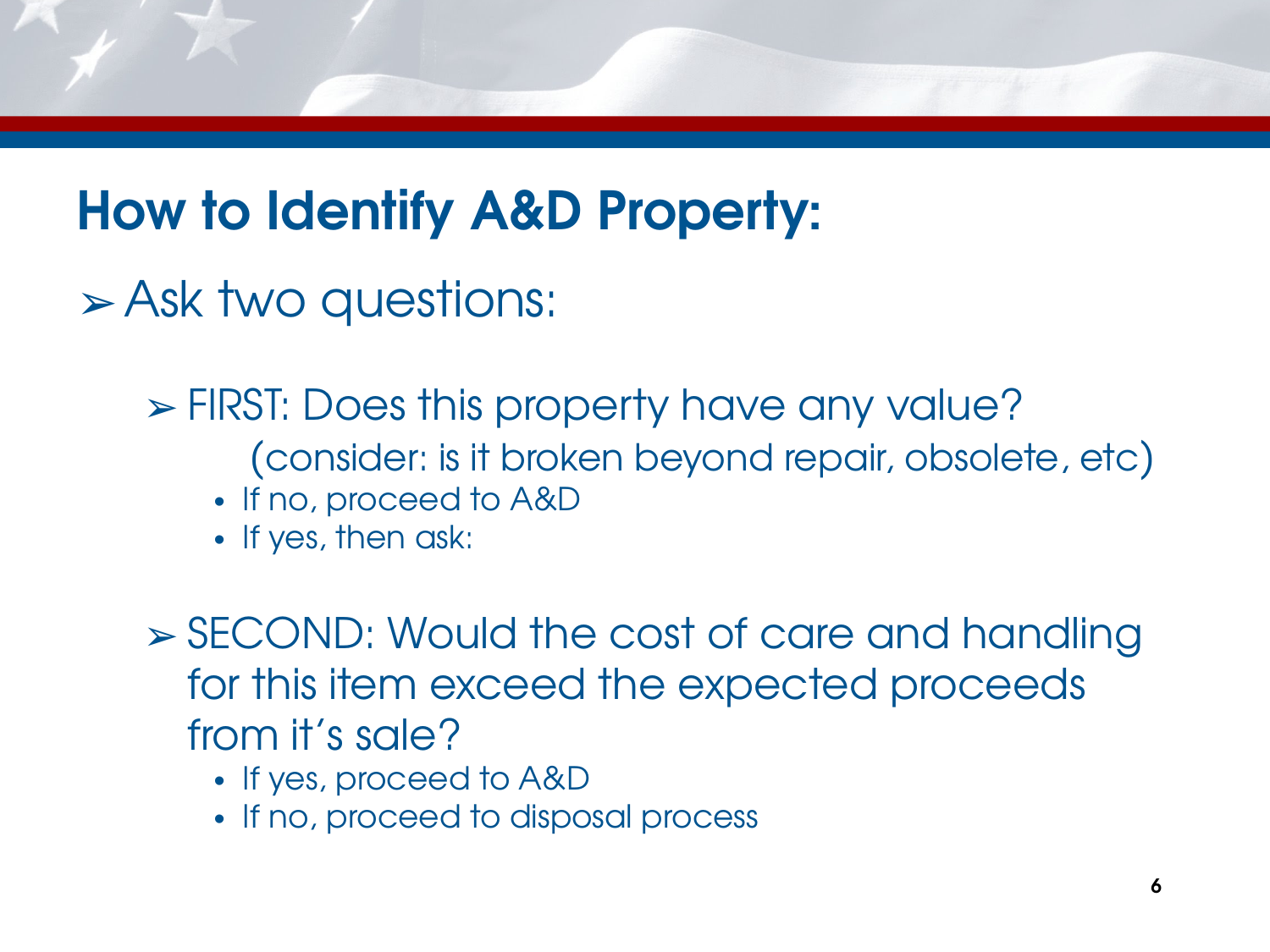

# How to Identify A&D Property:
Ask two questions:

FIRST: Does this property have any value?
	    (consider: is it broken beyond repair, obsolete, etc)
If no, proceed to A&D
If yes, then ask:

SECOND: Would the cost of care and handling for this item exceed the expected proceeds from it’s sale?
If yes, proceed to A&D
If no, proceed to disposal process
6